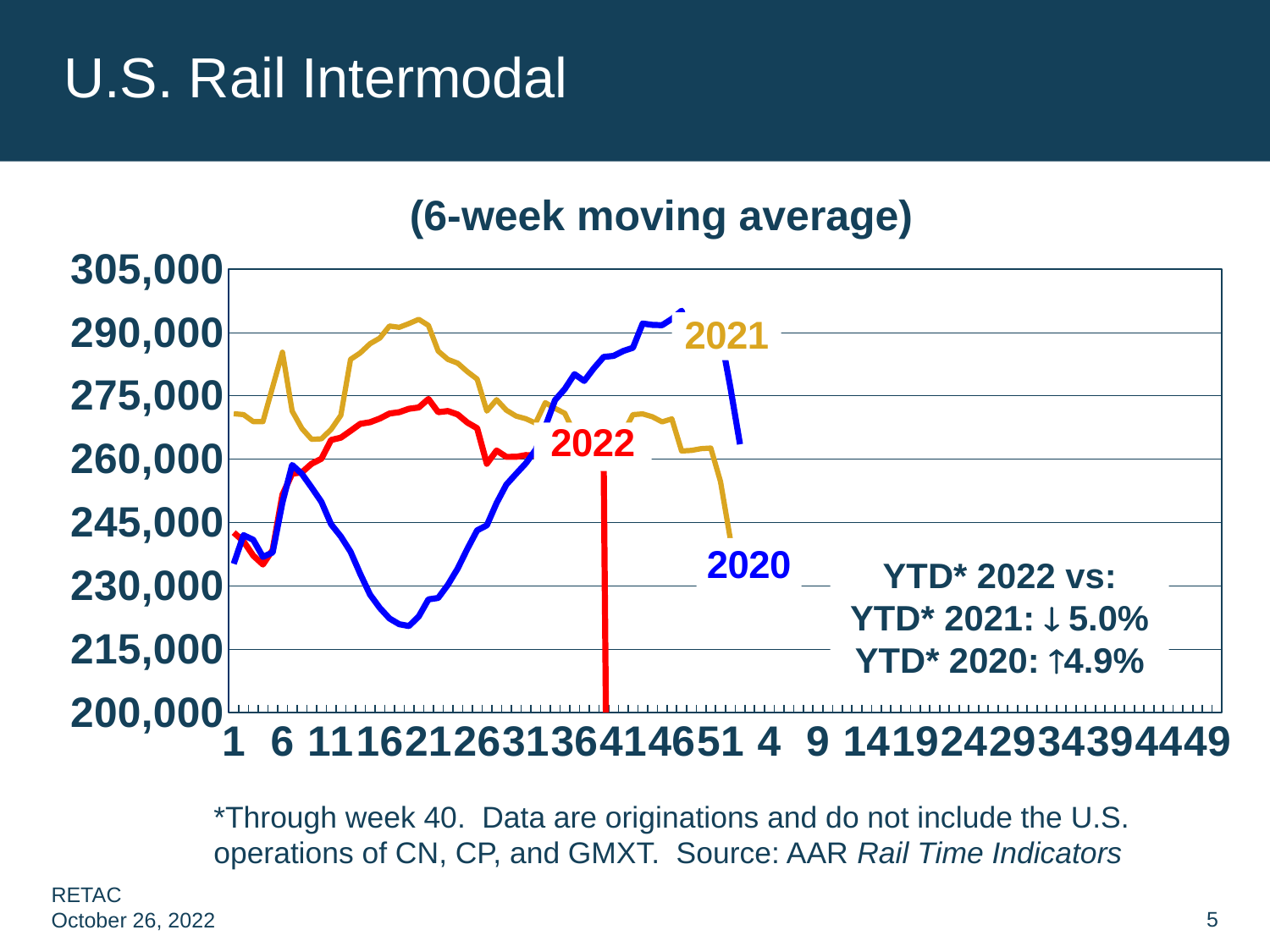

U.S. Rail Intermodal
(6-week moving average)

[unsupported chart]

YTD* 2022 vs:
YTD* 2021: ↓ 5.0%
YTD* 2020: ↑4.9%
*Through week 40.  Data are originations and do not include the U.S. operations of CN, CP, and GMXT.  Source: AAR Rail Time Indicators
RETAC
October 26, 2022
5